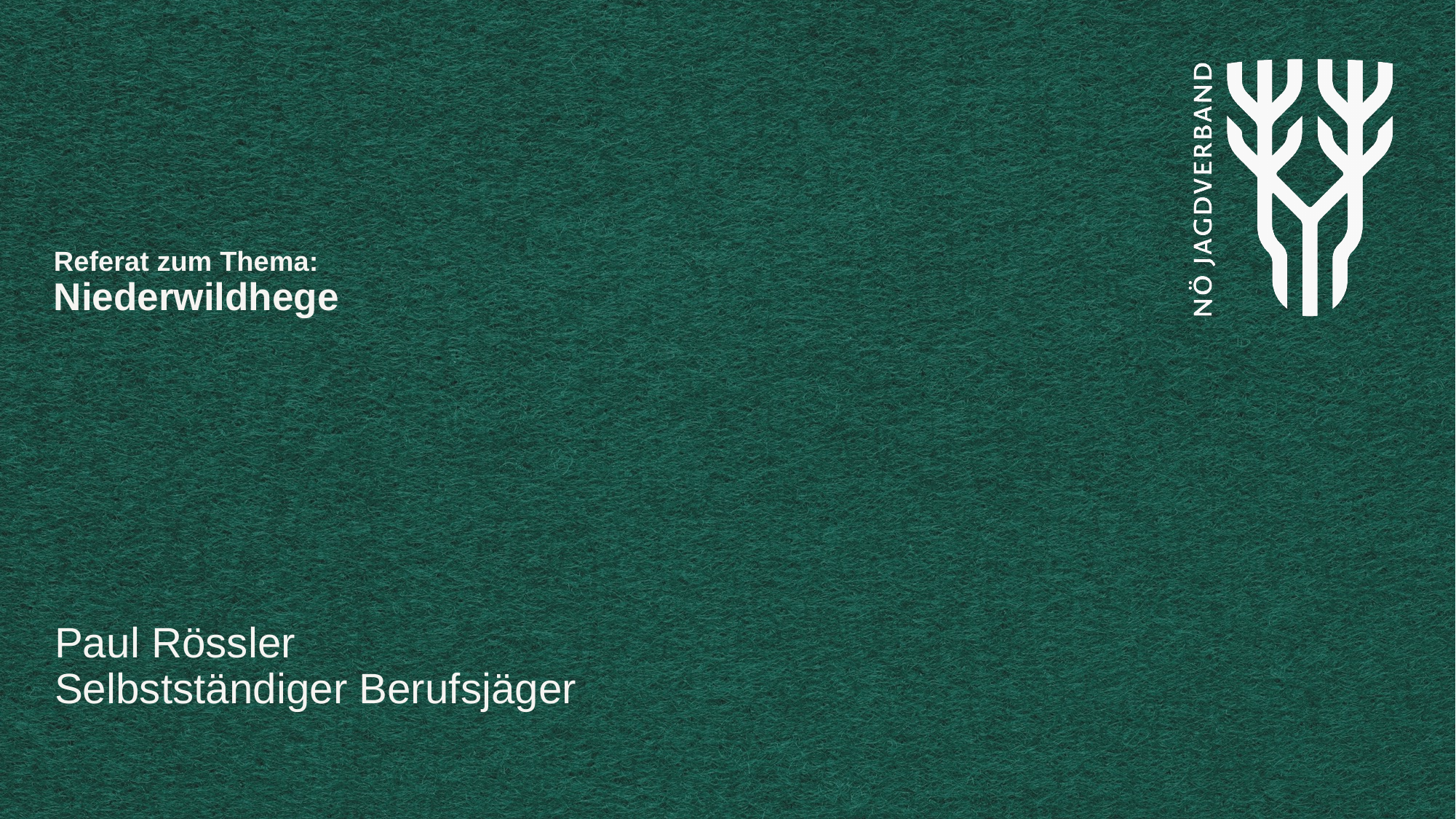

# Referat zum Thema: Niederwildhege
Paul Rössler
Selbstständiger Berufsjäger